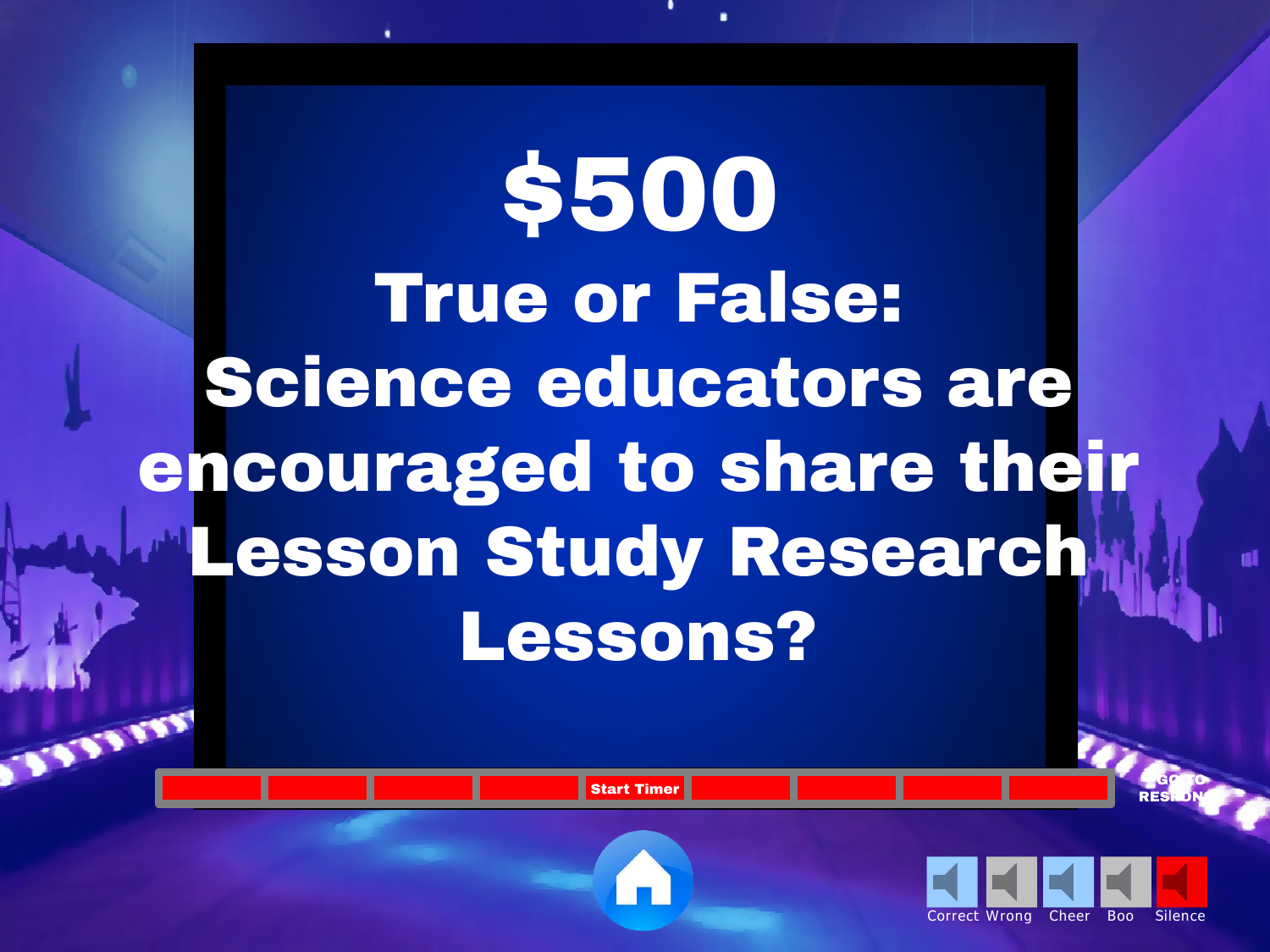

$500
True or False:
Science educators are encouraged to share their Lesson Study Research Lessons?